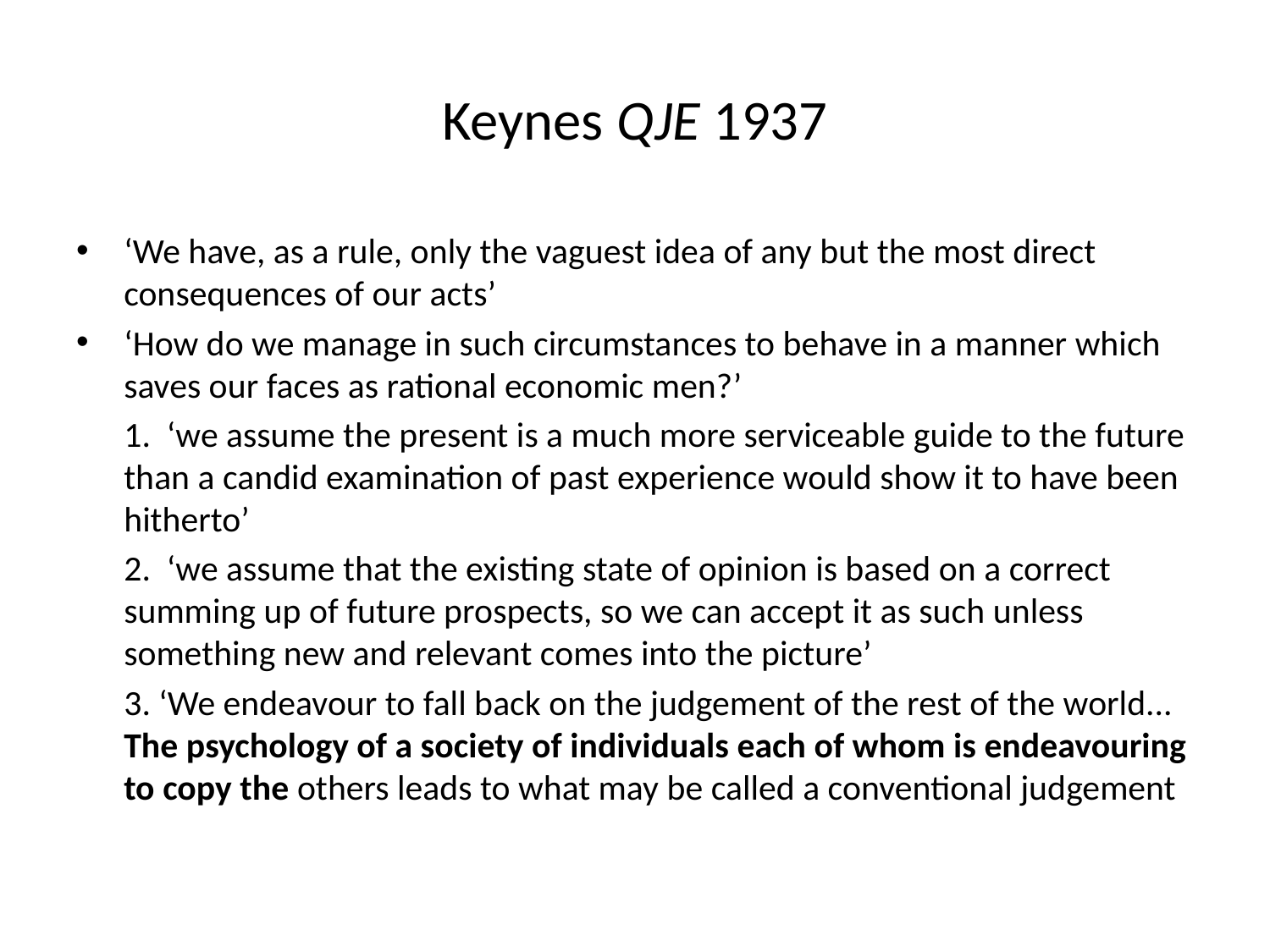

# Keynes QJE 1937
‘We have, as a rule, only the vaguest idea of any but the most direct consequences of our acts’
‘How do we manage in such circumstances to behave in a manner which saves our faces as rational economic men?’
	1.  ‘we assume the present is a much more serviceable guide to the future than a candid examination of past experience would show it to have been hitherto’
	2.  ‘we assume that the existing state of opinion is based on a correct summing up of future prospects, so we can accept it as such unless something new and relevant comes into the picture’
	3. ‘We endeavour to fall back on the judgement of the rest of the world... The psychology of a society of individuals each of whom is endeavouring to copy the others leads to what may be called a conventional judgement